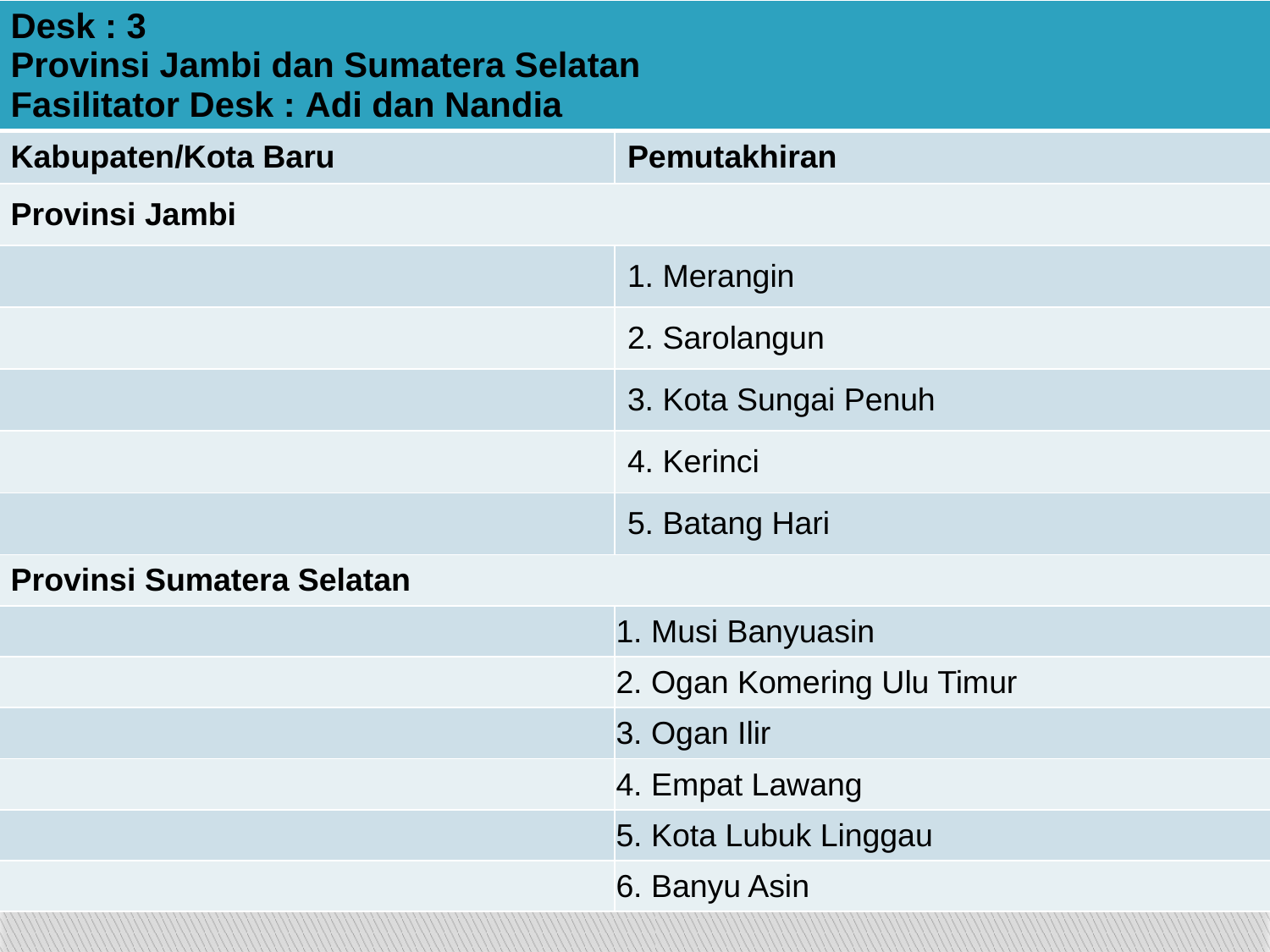

| Desk : 3 Provinsi Jambi dan Sumatera Selatan Fasilitator Desk : Adi dan Nandia |  |
| --- | --- |
| Kabupaten/Kota Baru | Pemutakhiran |
| Provinsi Jambi |  |
|  | 1. Merangin |
|  | 2. Sarolangun |
|  | 3. Kota Sungai Penuh |
|  | 4. Kerinci |
|  | 5. Batang Hari |
| Provinsi Sumatera Selatan |  |
|  | 1. Musi Banyuasin |
|  | 2. Ogan Komering Ulu Timur |
|  | 3. Ogan Ilir |
|  | 4. Empat Lawang |
|  | 5. Kota Lubuk Linggau |
|  | 6. Banyu Asin |